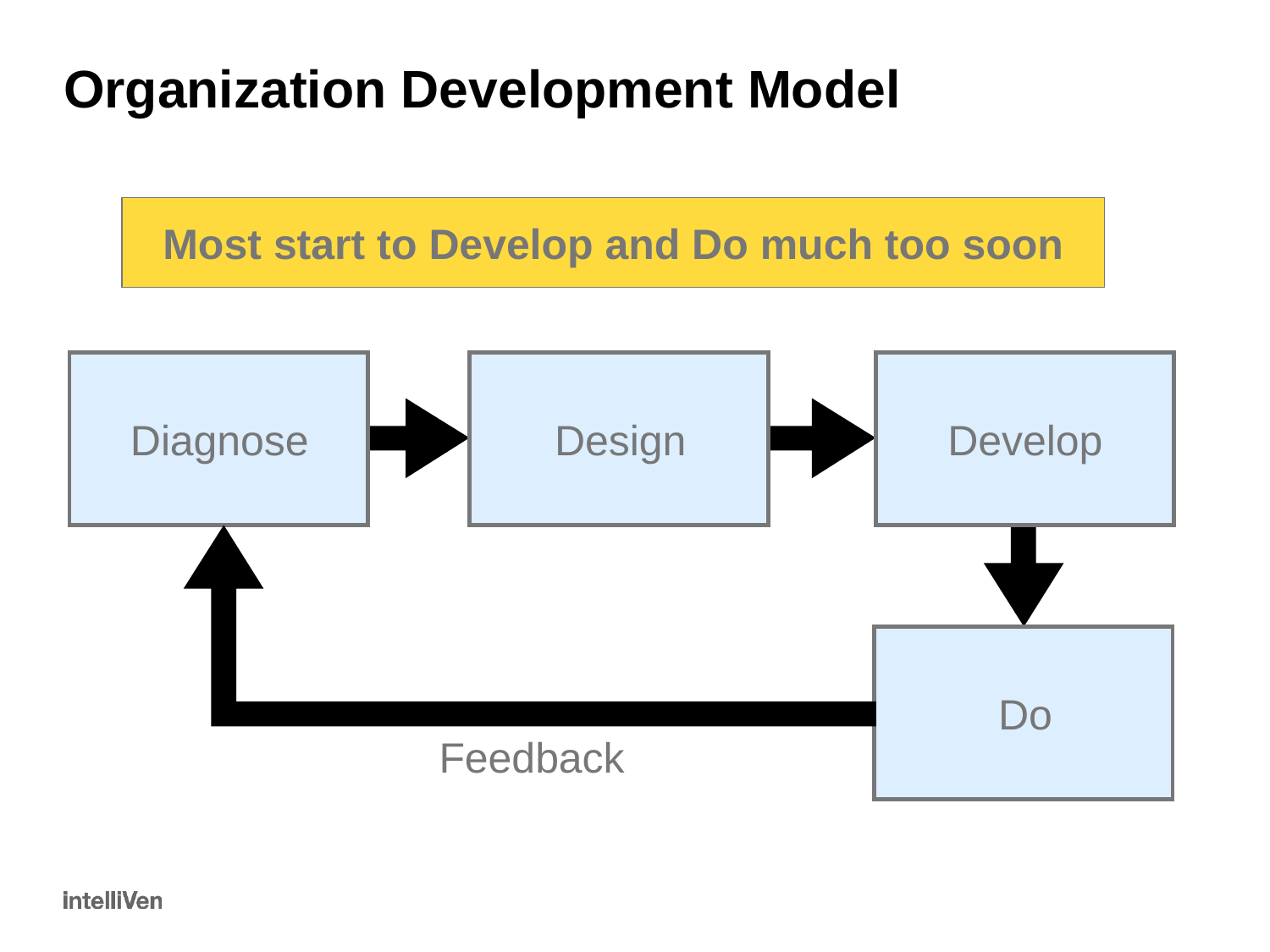

# Organization Development Model
Most start to Develop and Do much too soon

Diagnose
Design
Develop

Do
Feedback